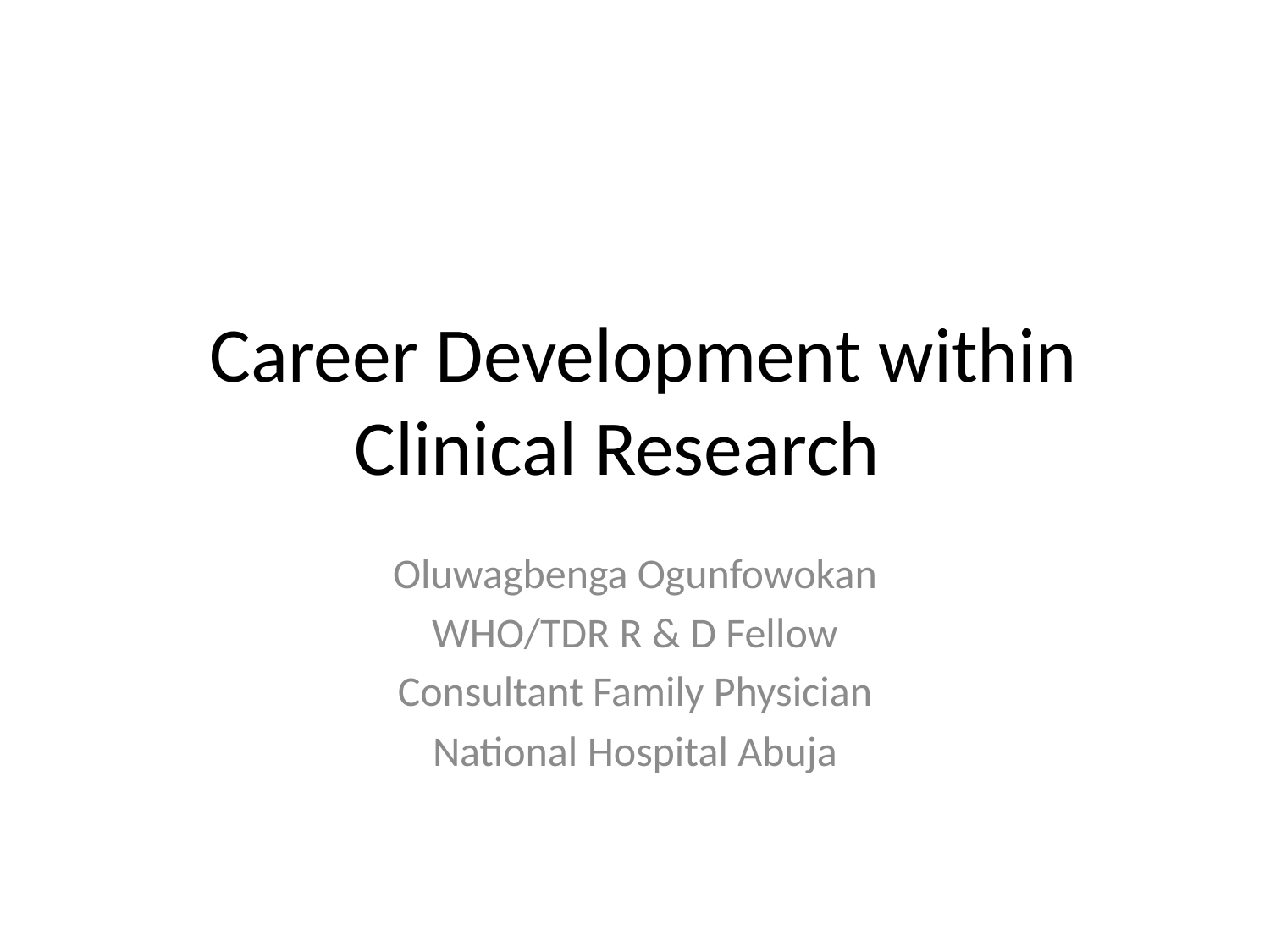

# Career Development within Clinical Research
Oluwagbenga Ogunfowokan
WHO/TDR R & D Fellow
Consultant Family Physician
National Hospital Abuja